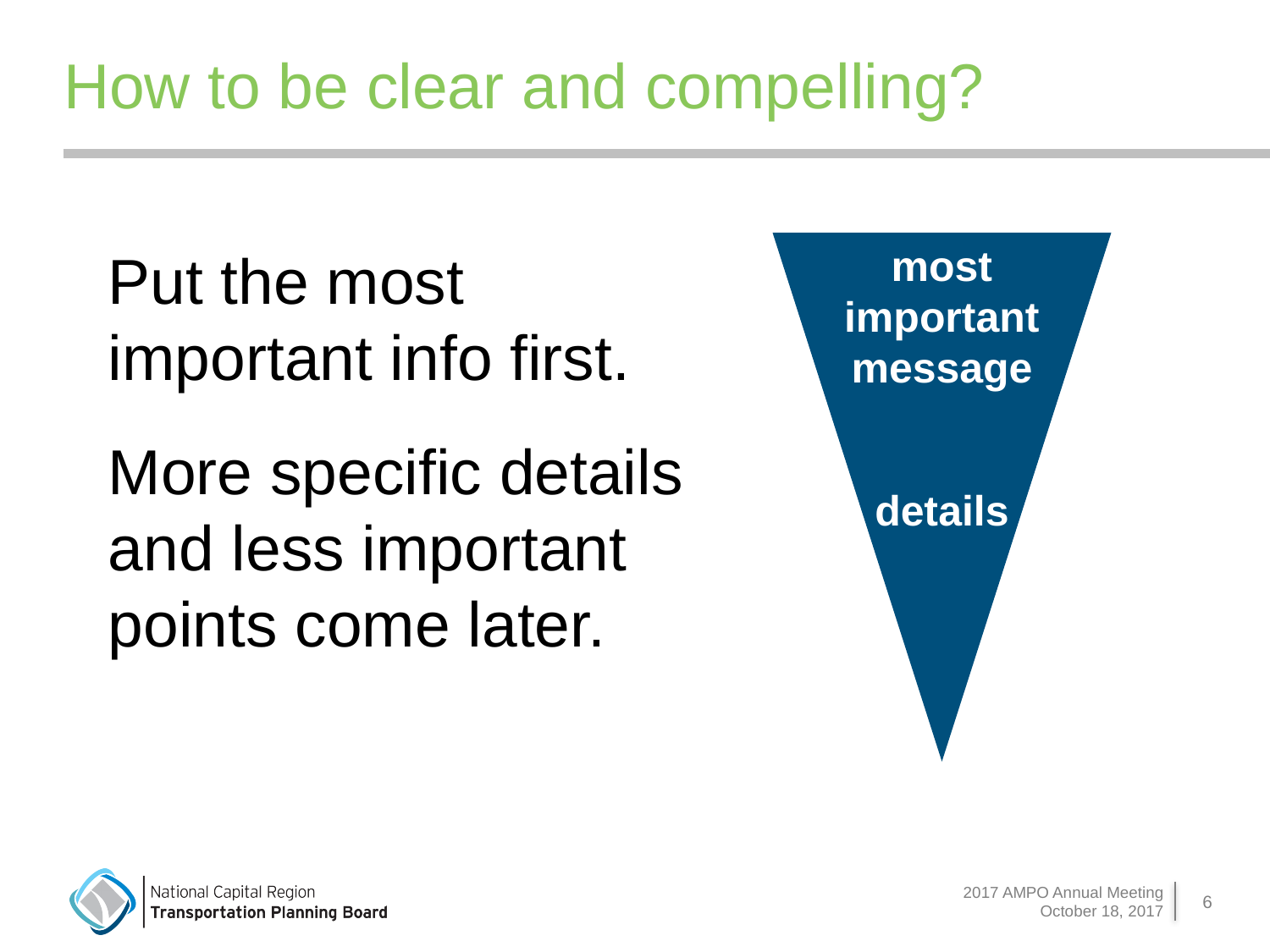

| How to be clear and compelling? |
| --- |

most important message
Put the most important info first.
More specific details and less important points come later.

details
2017 AMPO Annual Meeting
October 18, 2017

6